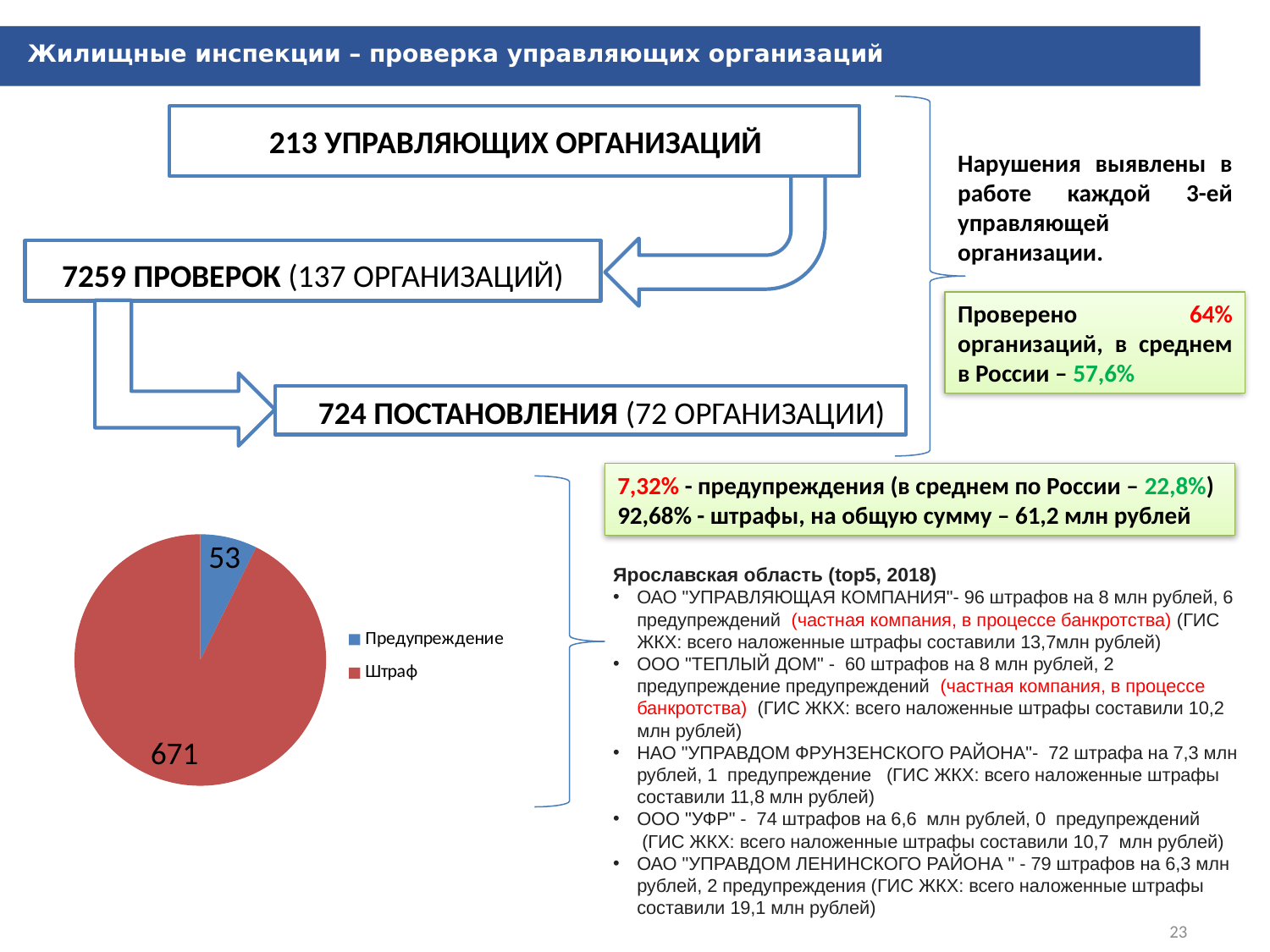

Жилищные инспекции – проверка управляющих организаций

213 УПРАВЛЯЮЩИХ ОРГАНИЗАЦИЙ
Нарушения выявлены в работе каждой 3-ей управляющей организации.

7259 ПРОВЕРОК (137 ОРГАНИЗАЦИЙ)

Проверено 64% организаций, в среднем в России – 57,6%
724 ПОСТАНОВЛЕНИЯ (72 ОРГАНИЗАЦИИ)
7,32% - предупреждения (в среднем по России – 22,8%)
92,68% - штрафы, на общую сумму – 61,2 млн рублей

### Chart

| Category | Столбец1 |
|---|---|
| Предупреждение | 53.0 |
| Штраф | 671.0 |
Ярославская область (top5, 2018)
ОАО "УПРАВЛЯЮЩАЯ КОМПАНИЯ"- 96 штрафов на 8 млн рублей, 6 предупреждений  (частная компания, в процессе банкротства) (ГИС ЖКХ: всего наложенные штрафы составили 13,7млн рублей)
ООО "ТЕПЛЫЙ ДОМ" -  60 штрафов на 8 млн рублей, 2 предупреждение предупреждений  (частная компания, в процессе банкротства)  (ГИС ЖКХ: всего наложенные штрафы составили 10,2 млн рублей)
НАО "УПРАВДОМ ФРУНЗЕНСКОГО РАЙОНА"-  72 штрафа на 7,3 млн рублей, 1  предупреждение   (ГИС ЖКХ: всего наложенные штрафы составили 11,8 млн рублей)
ООО "УФР" -  74 штрафов на 6,6  млн рублей, 0  предупреждений  (ГИС ЖКХ: всего наложенные штрафы составили 10,7  млн рублей)
ОАО "УПРАВДОМ ЛЕНИНСКОГО РАЙОНА " - 79 штрафов на 6,3 млн рублей, 2 предупреждения (ГИС ЖКХ: всего наложенные штрафы составили 19,1 млн рублей)
23